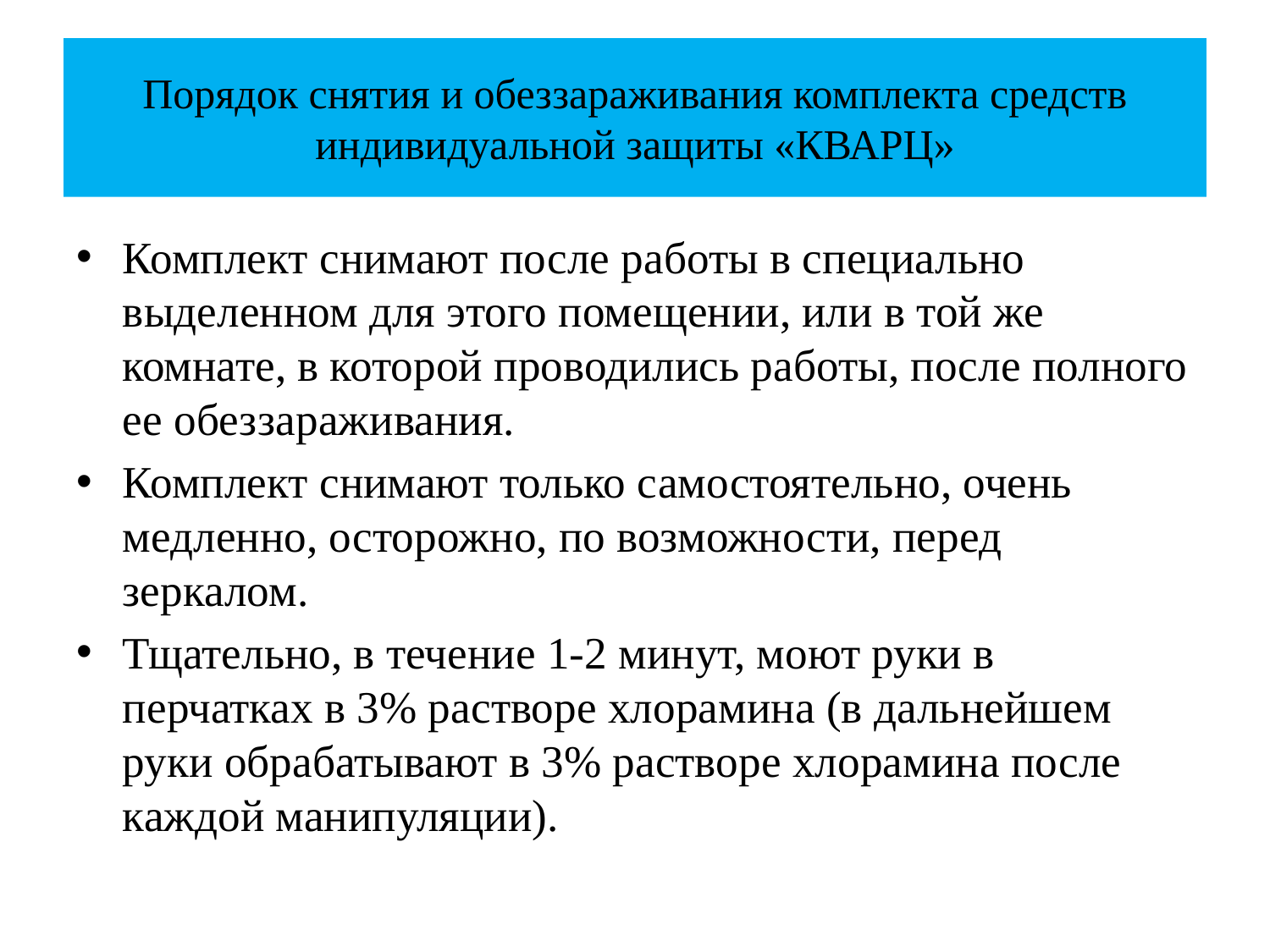

# Порядок снятия и обеззараживания комплекта средств индивидуальной защиты «КВАРЦ»
Комплект снимают после работы в специально выделенном для этого помещении, или в той же комнате, в которой проводились работы, после полного ее обеззараживания.
Комплект снимают только самостоятельно, очень медленно, осторожно, по возможности, перед зеркалом.
Тщательно, в течение 1-2 минут, моют руки в перчатках в 3% растворе хлорамина (в дальнейшем руки обрабатывают в 3% растворе хлорамина после каждой манипуляции).